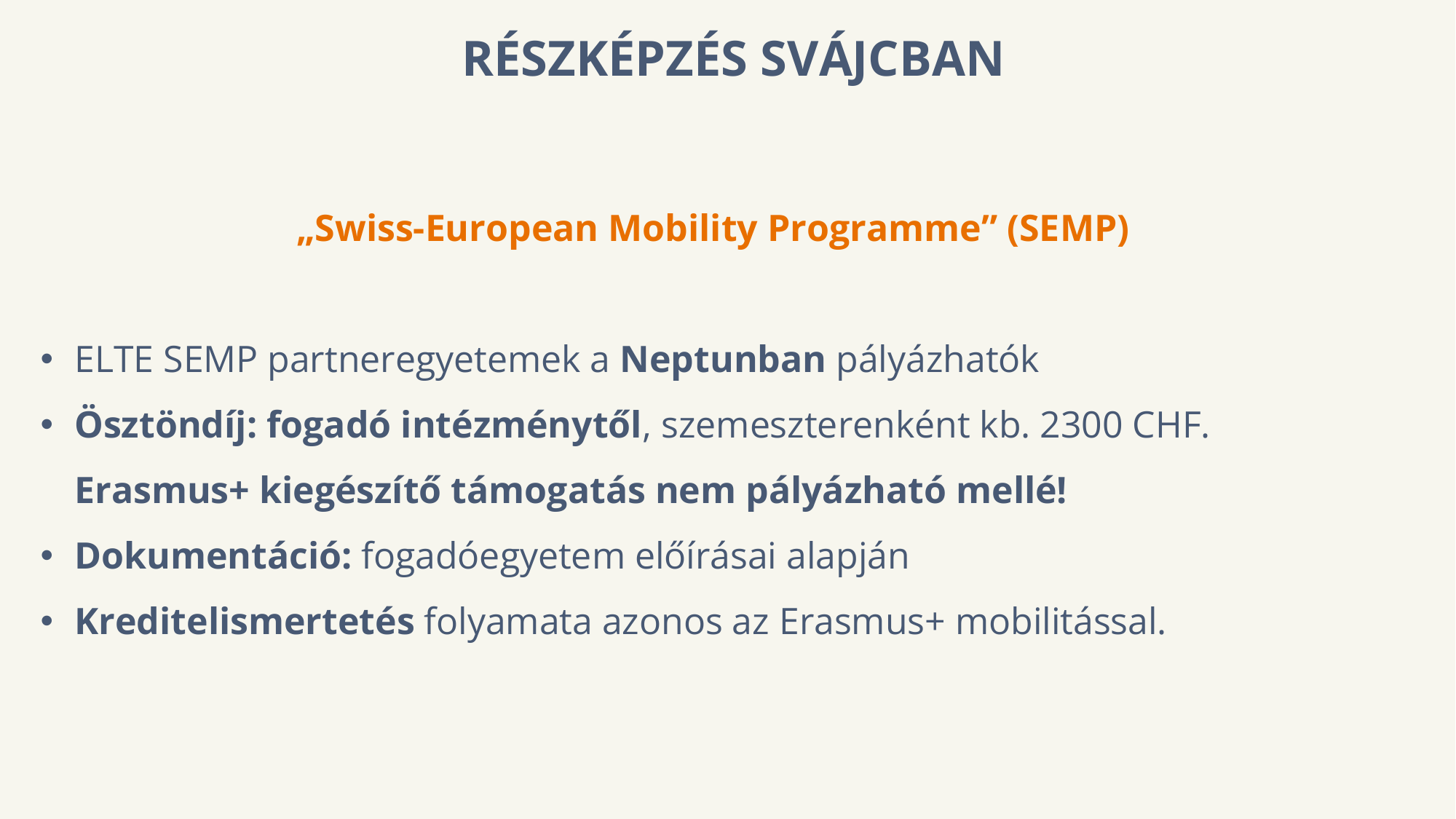

Részképzés SVÁjcban

„Swiss-European Mobility Programme” (SEMP)

ELTE SEMP partneregyetemek a Neptunban pályázhatók
Ösztöndíj: fogadó intézménytől, szemeszterenként kb. 2300 CHF.
Erasmus+ kiegészítő támogatás nem pályázható mellé!
Dokumentáció: fogadóegyetem előírásai alapján
Kreditelismertetés folyamata azonos az Erasmus+ mobilitással.